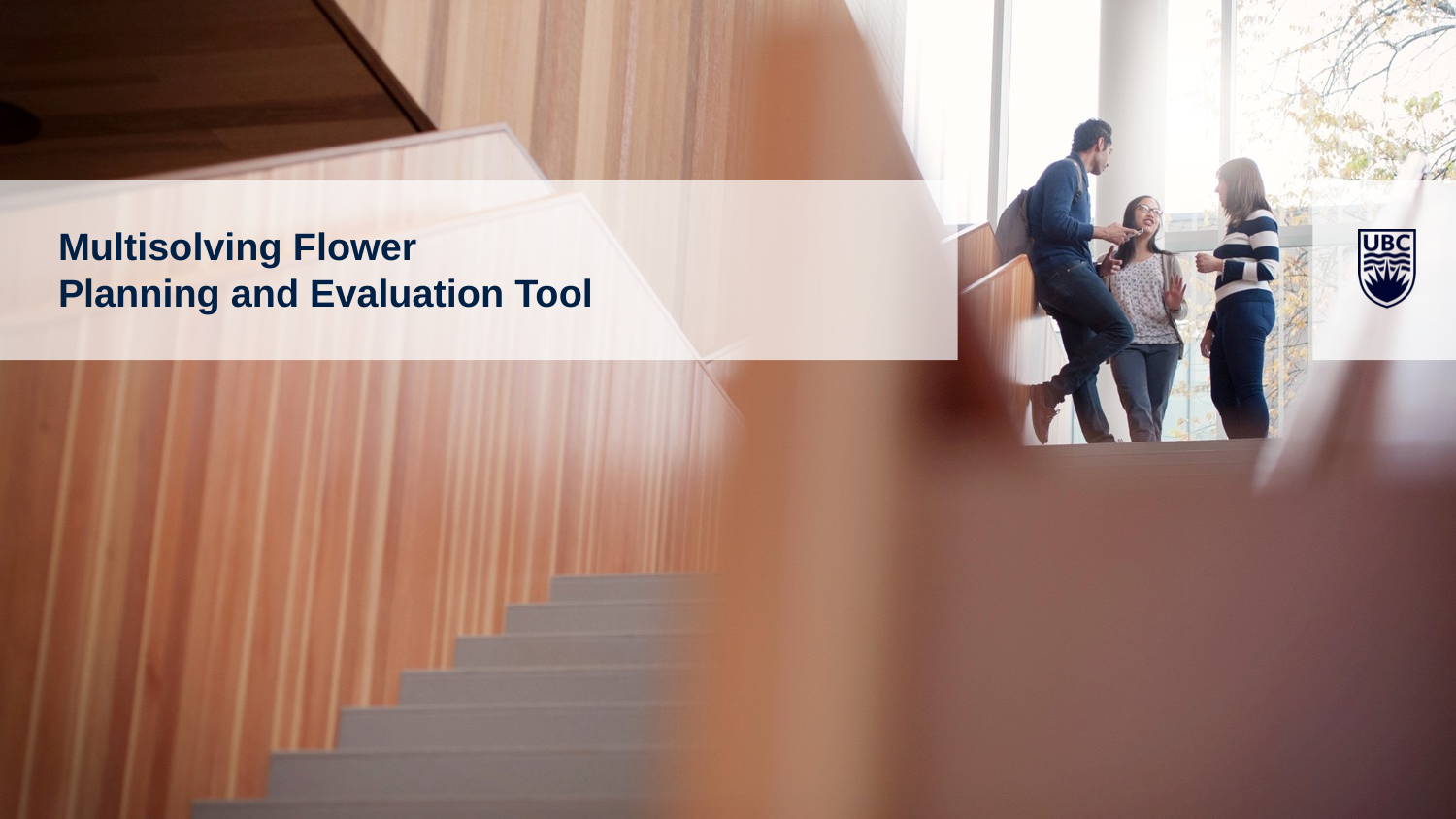

# Multisolving Flower Planning and Evaluation Tool